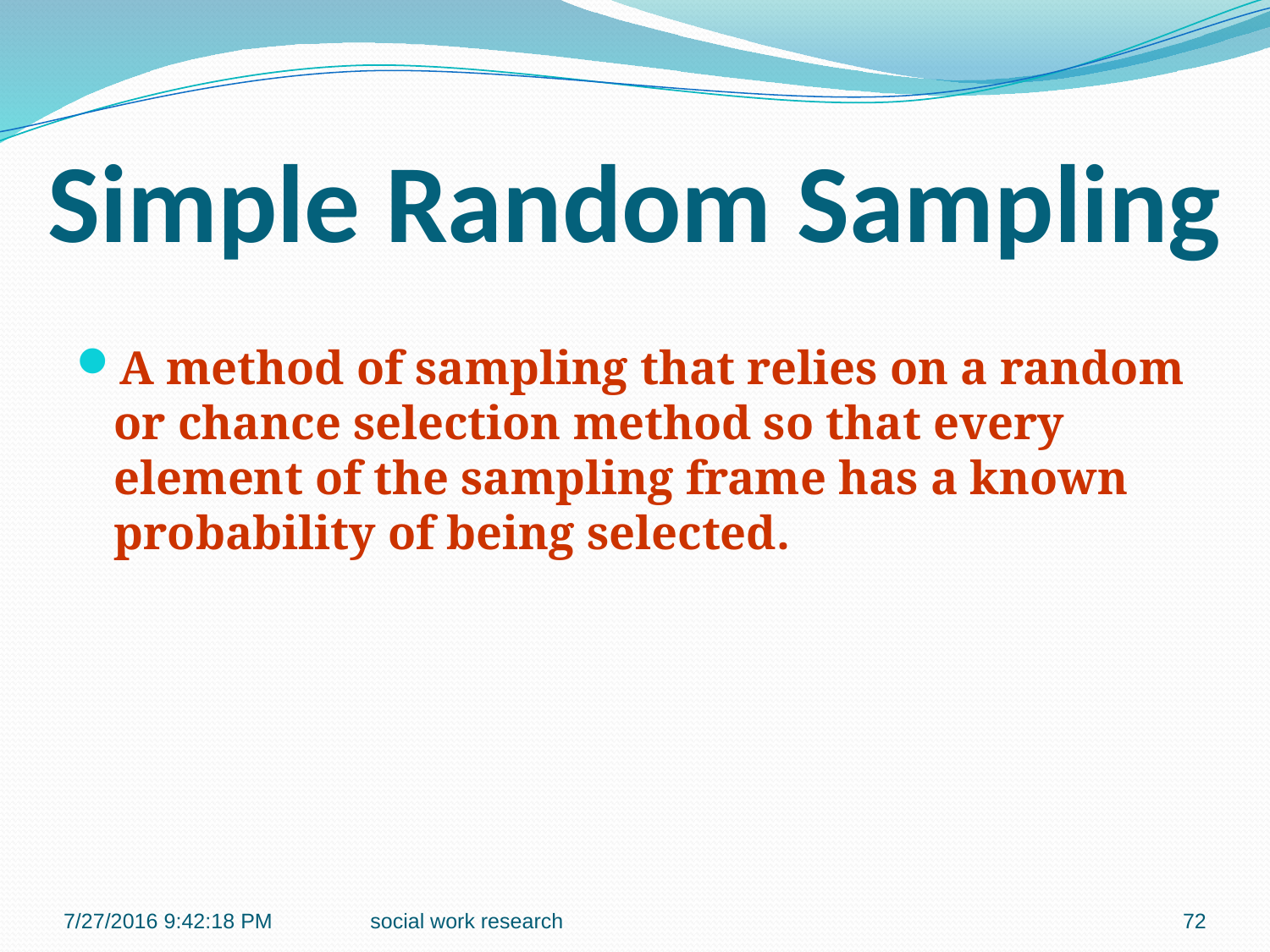

# Simple Random Sampling

A method of sampling that relies on a random or chance selection method so that every element of the sampling frame has a known probability of being selected.
7/27/2016 9:42:18 PM
social work research
72